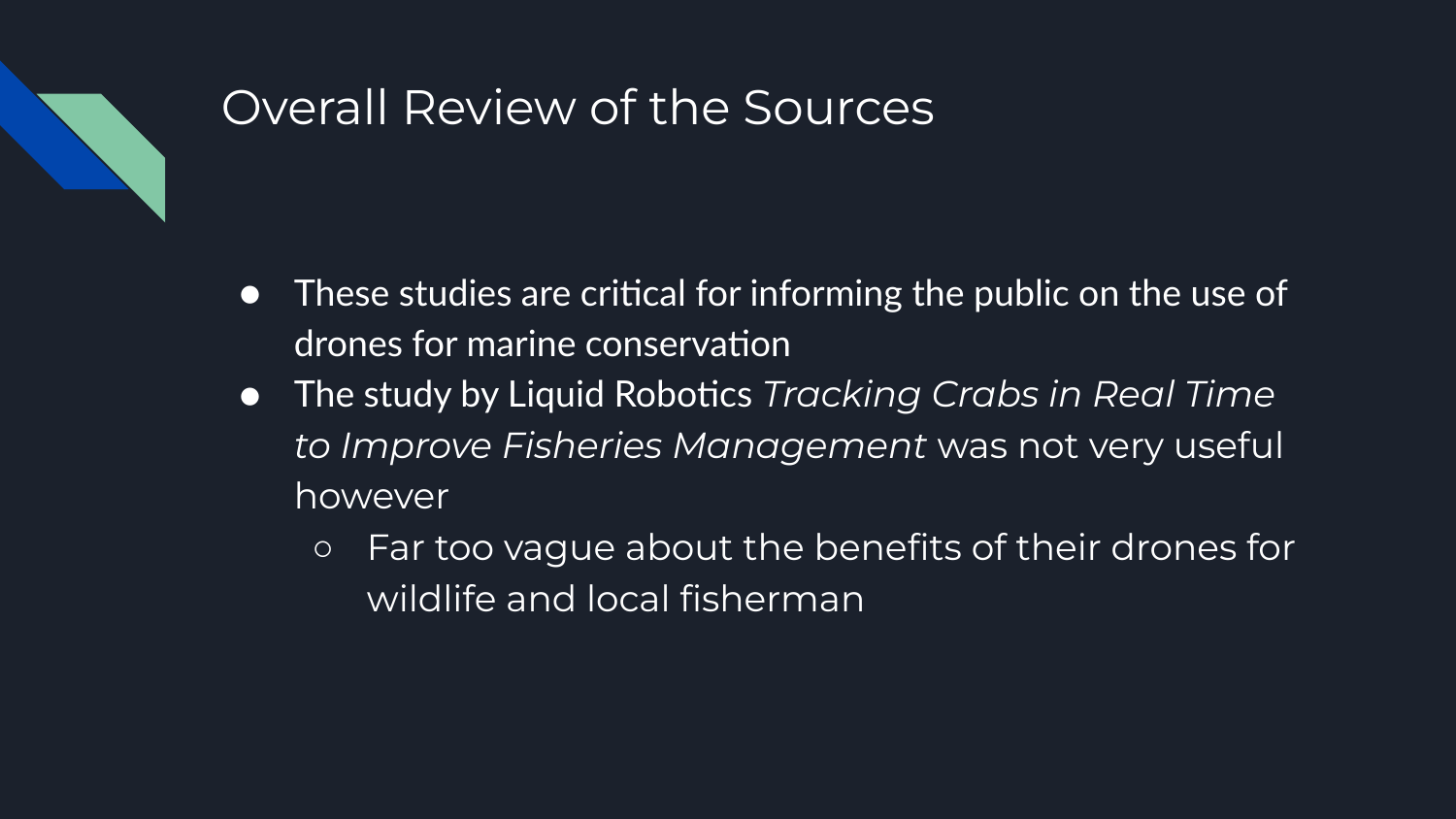

# Overall Review of the Sources
These studies are critical for informing the public on the use of drones for marine conservation
The study by Liquid Robotics Tracking Crabs in Real Time to Improve Fisheries Management was not very useful however
Far too vague about the benefits of their drones for wildlife and local fisherman